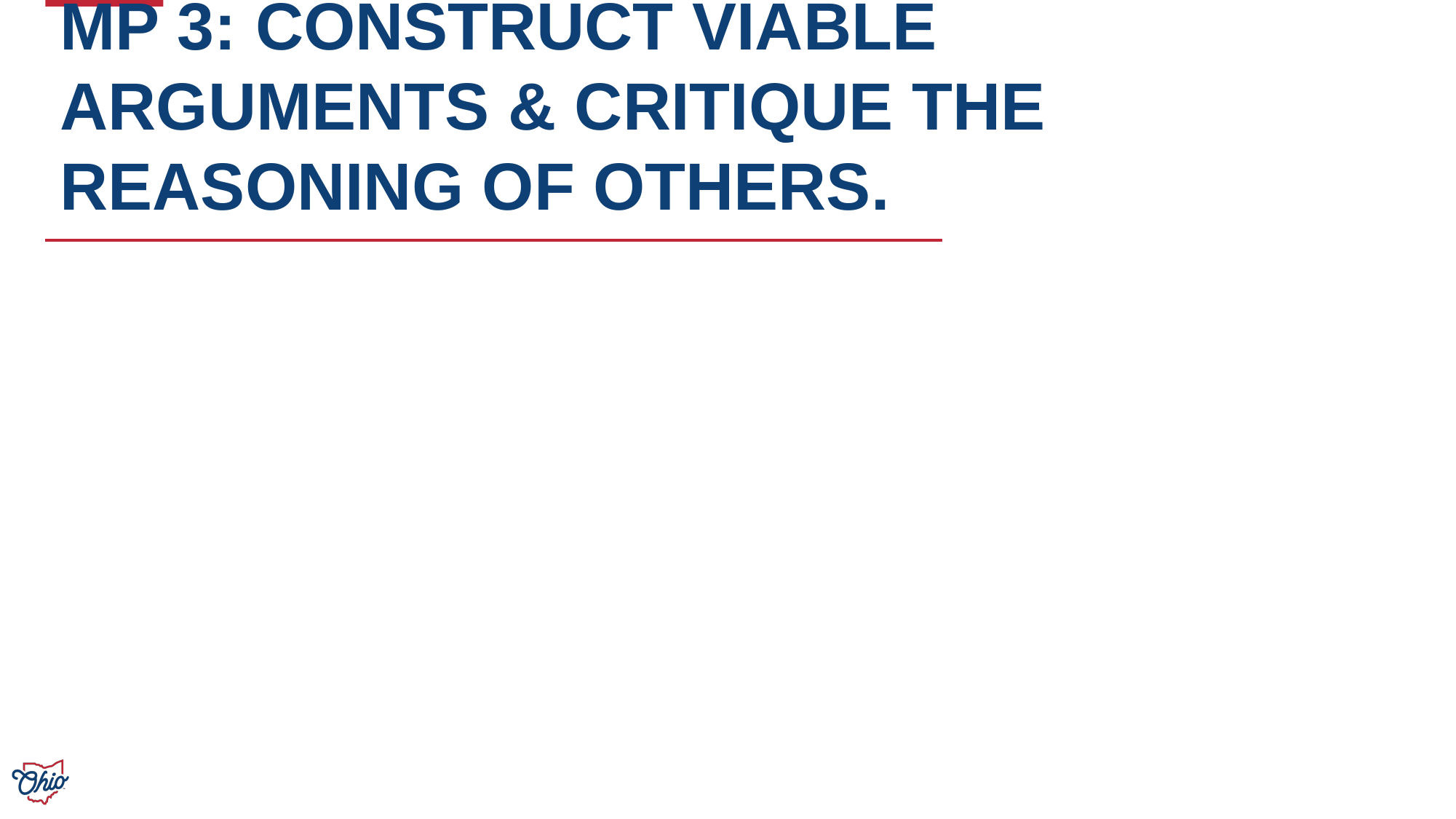

# MP 3: Construct viable arguments & critique the reasoning of others.